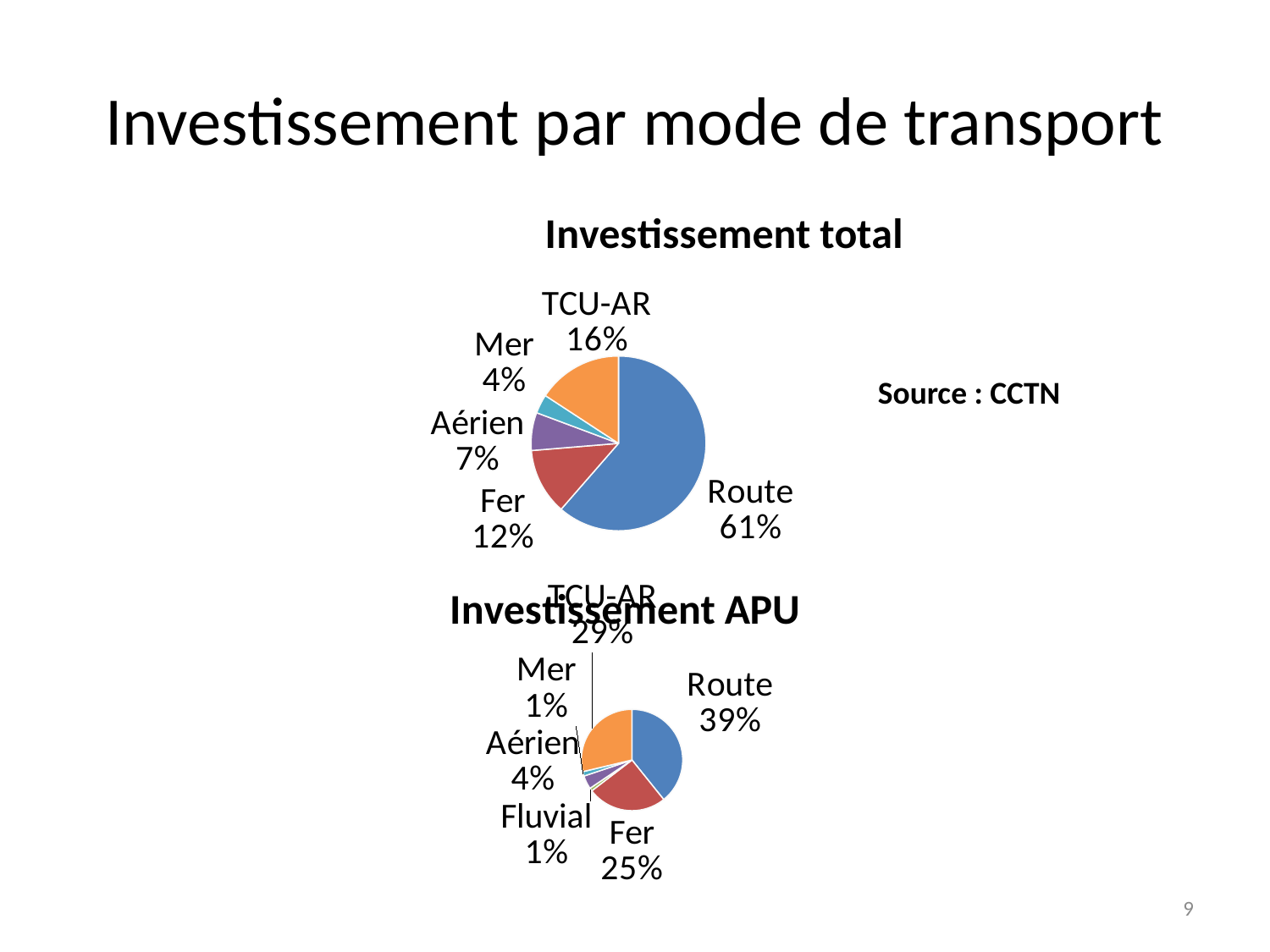

# Investissement par mode de transport

### Chart: Investissement total

| Category | Investissement |
|---|---|
| Route | 63.636363636363626 |
| Fer | 12.727272727272705 |
| Fluvial | 0.0 |
| Aérien | 7.2727272727272725 |
| Mer | 3.6363636363636336 |
| TCU-AR | 16.363636363636342 |
Source : CCTN

### Chart:

| Category | Investissement APU |
|---|---|
| Route | 39.047619047619044 |
| Fer | 25.238095238095227 |
| Fluvial | 0.9523809523809524 |
| Aérien | 4.285714285714287 |
| Mer | 1.4285714285714286 |
| TCU-AR | 28.57142857142857 |
9